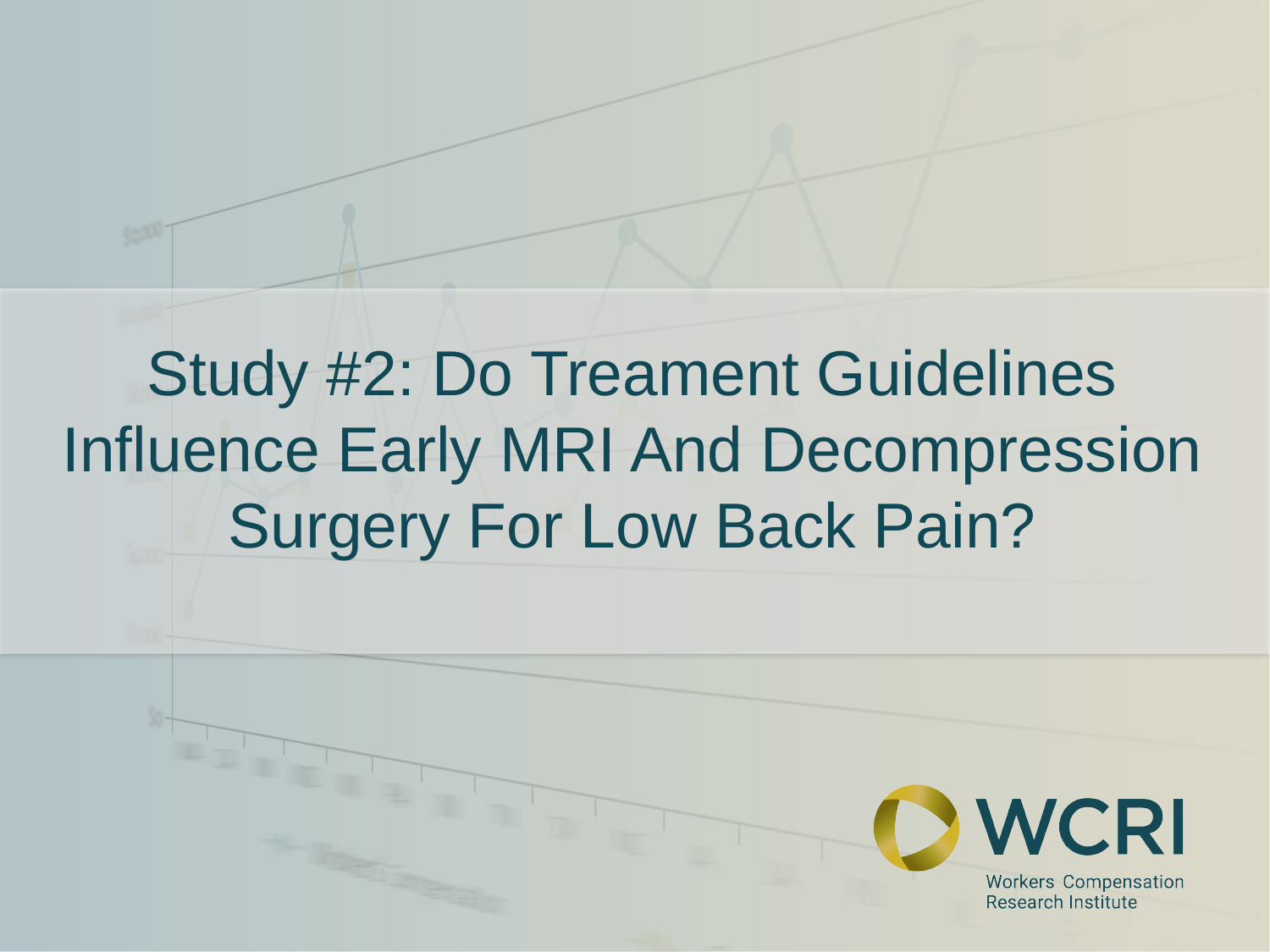

Study #2: Do Treament Guidelines Influence Early MRI And Decompression Surgery For Low Back Pain?